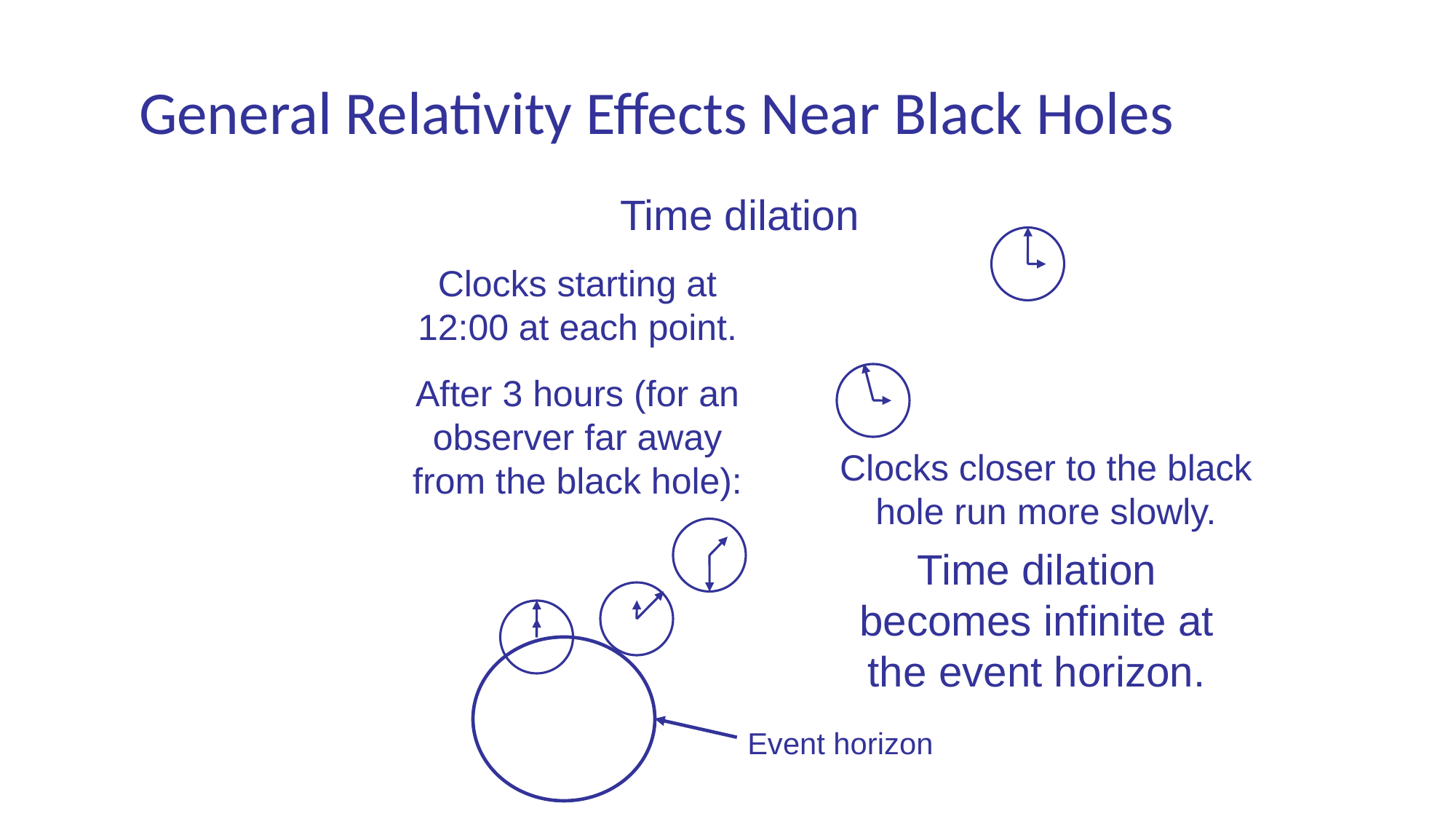

# General Relativity Effects Near Black Holes
Time dilation

Clocks starting at 12:00 at each point.
After 3 hours (for an observer far away from the black hole):

Clocks closer to the black hole run more slowly.

Time dilation becomes infinite at the event horizon.

Event horizon